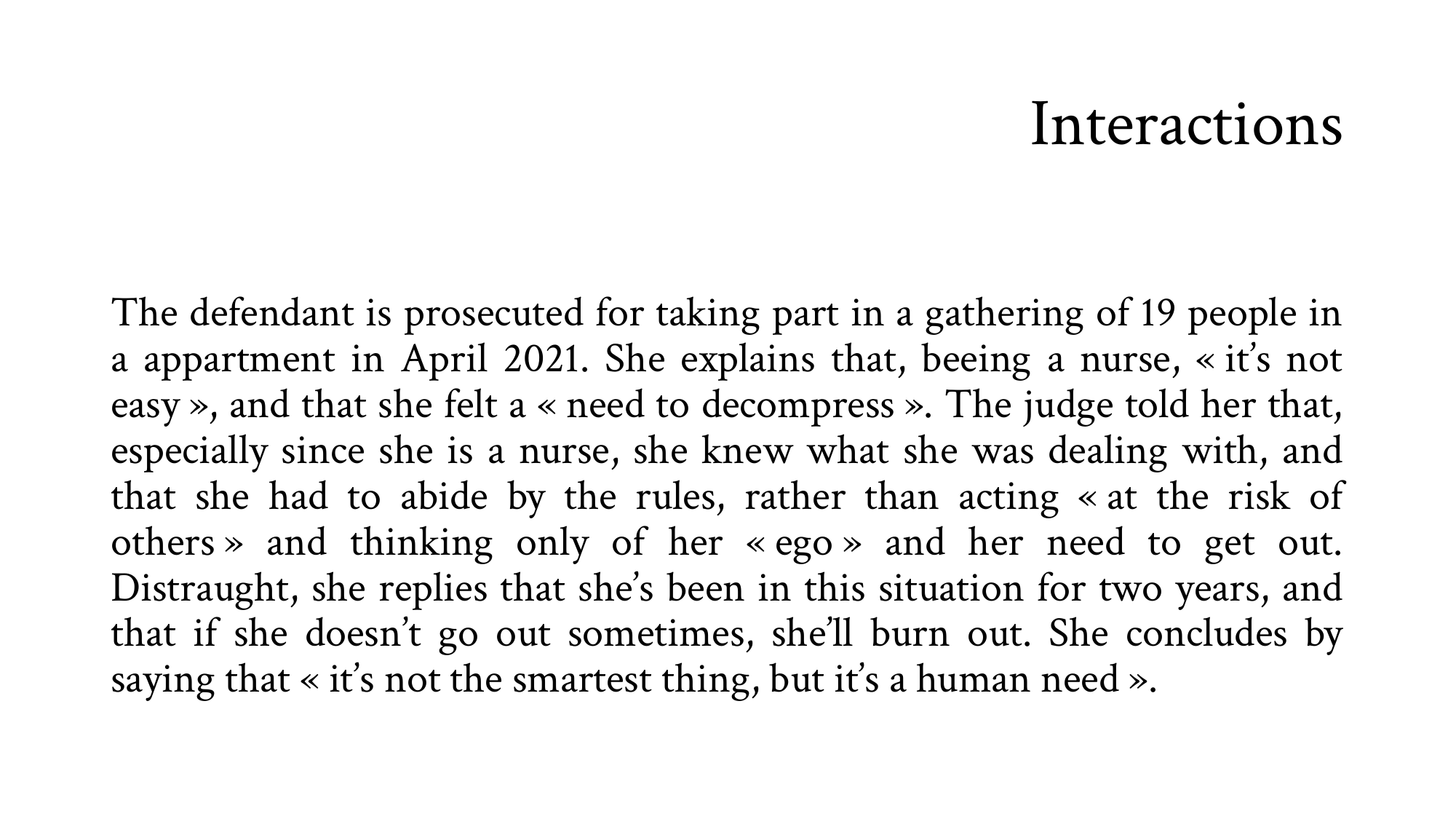

# Interactions

The defendant is prosecuted for taking part in a gathering of 19 people in a appartment in April 2021. She explains that, beeing a nurse, « it’s not easy », and that she felt a « need to decompress ». The judge told her that, especially since she is a nurse, she knew what she was dealing with, and that she had to abide by the rules, rather than acting « at the risk of others » and thinking only of her « ego » and her need to get out. Distraught, she replies that she’s been in this situation for two years, and that if she doesn’t go out sometimes, she’ll burn out. She concludes by saying that « it’s not the smartest thing, but it’s a human need ».